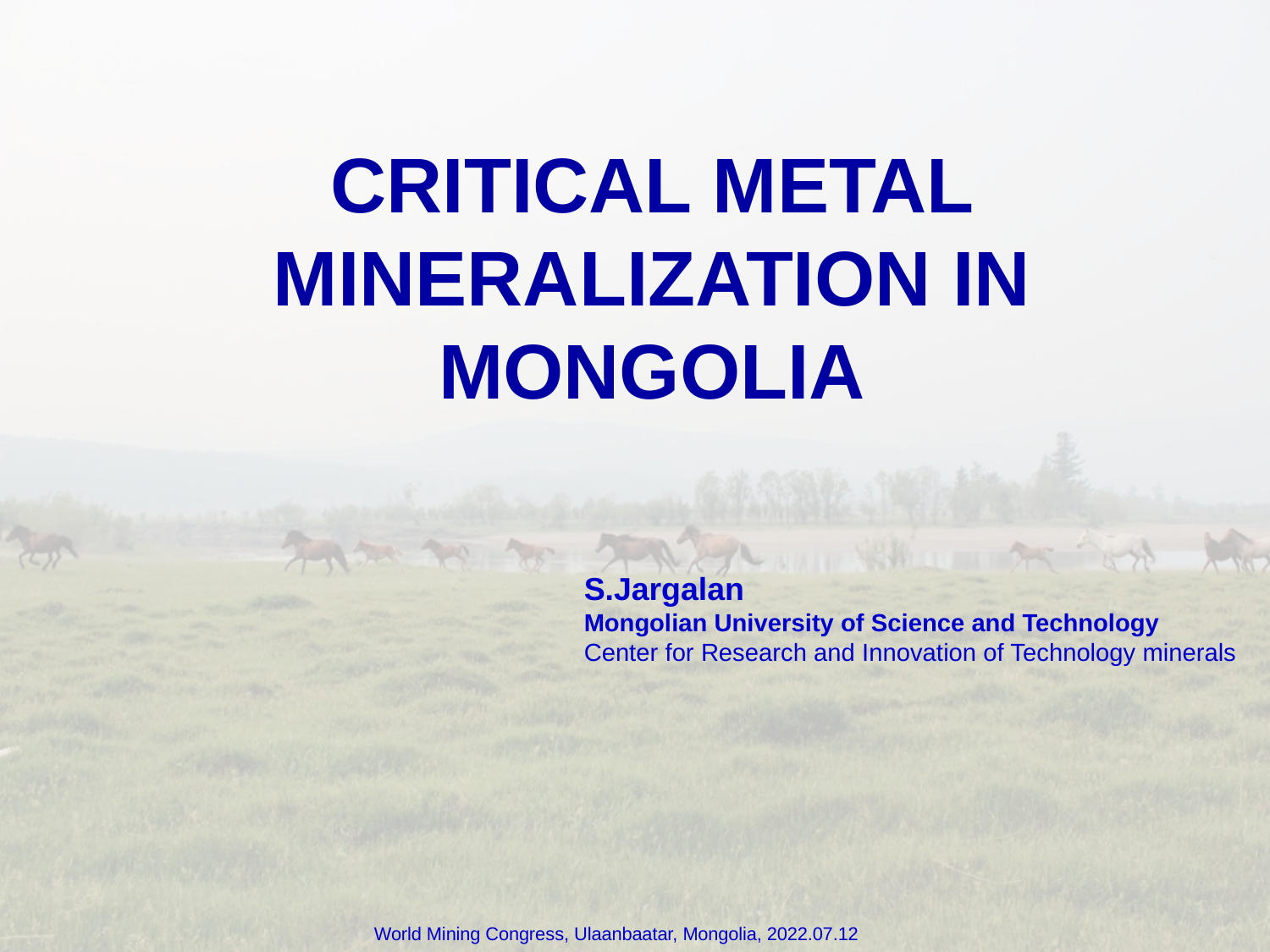

CRITICAL METAL MINERALIZATION IN MONGOLIA
S.Jargalan
Mongolian University of Science and Technology
Center for Research and Innovation of Technology minerals
World Mining Congress, Ulaanbaatar, Mongolia, 2022.07.12